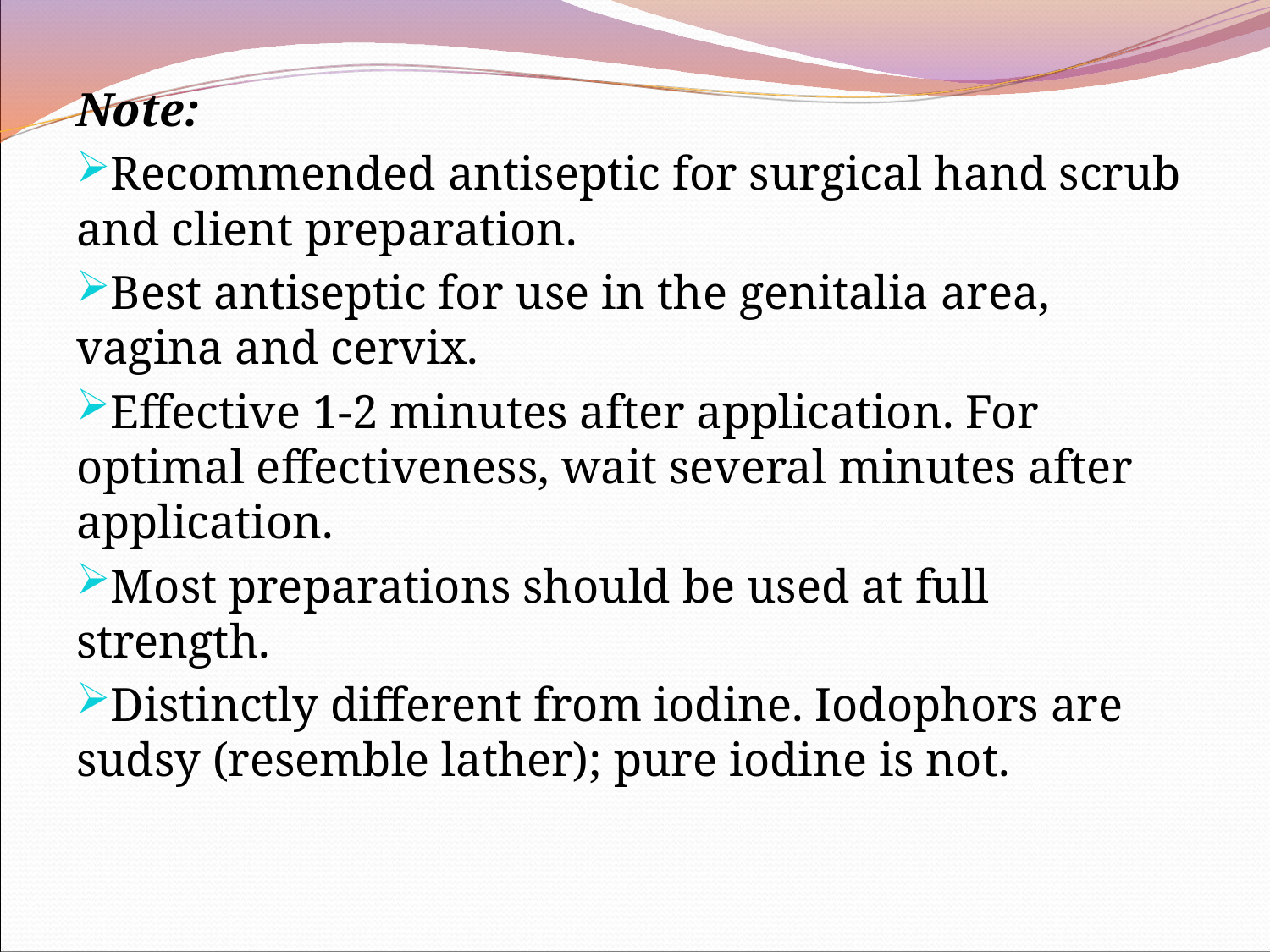

Note:
Recommended antiseptic for surgical hand scrub and client preparation.
Best antiseptic for use in the genitalia area, vagina and cervix.
Effective 1-2 minutes after application. For optimal effectiveness, wait several minutes after application.
Most preparations should be used at full strength.
Distinctly different from iodine. Iodophors are sudsy (resemble lather); pure iodine is not.